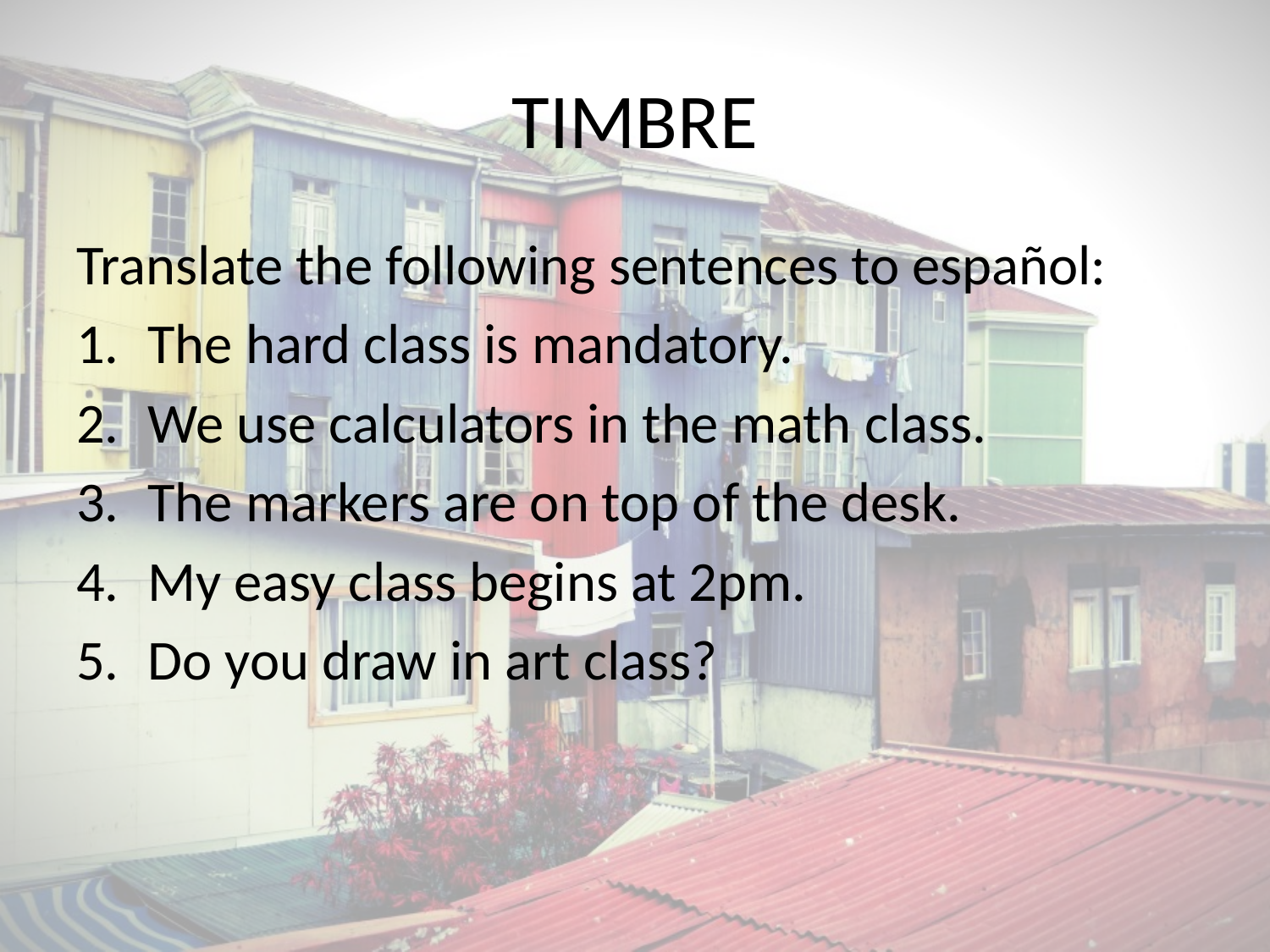

# TIMBRE
Translate the following sentences to español:
The hard class is mandatory.
We use calculators in the math class.
The markers are on top of the desk.
My easy class begins at 2pm.
Do you draw in art class?